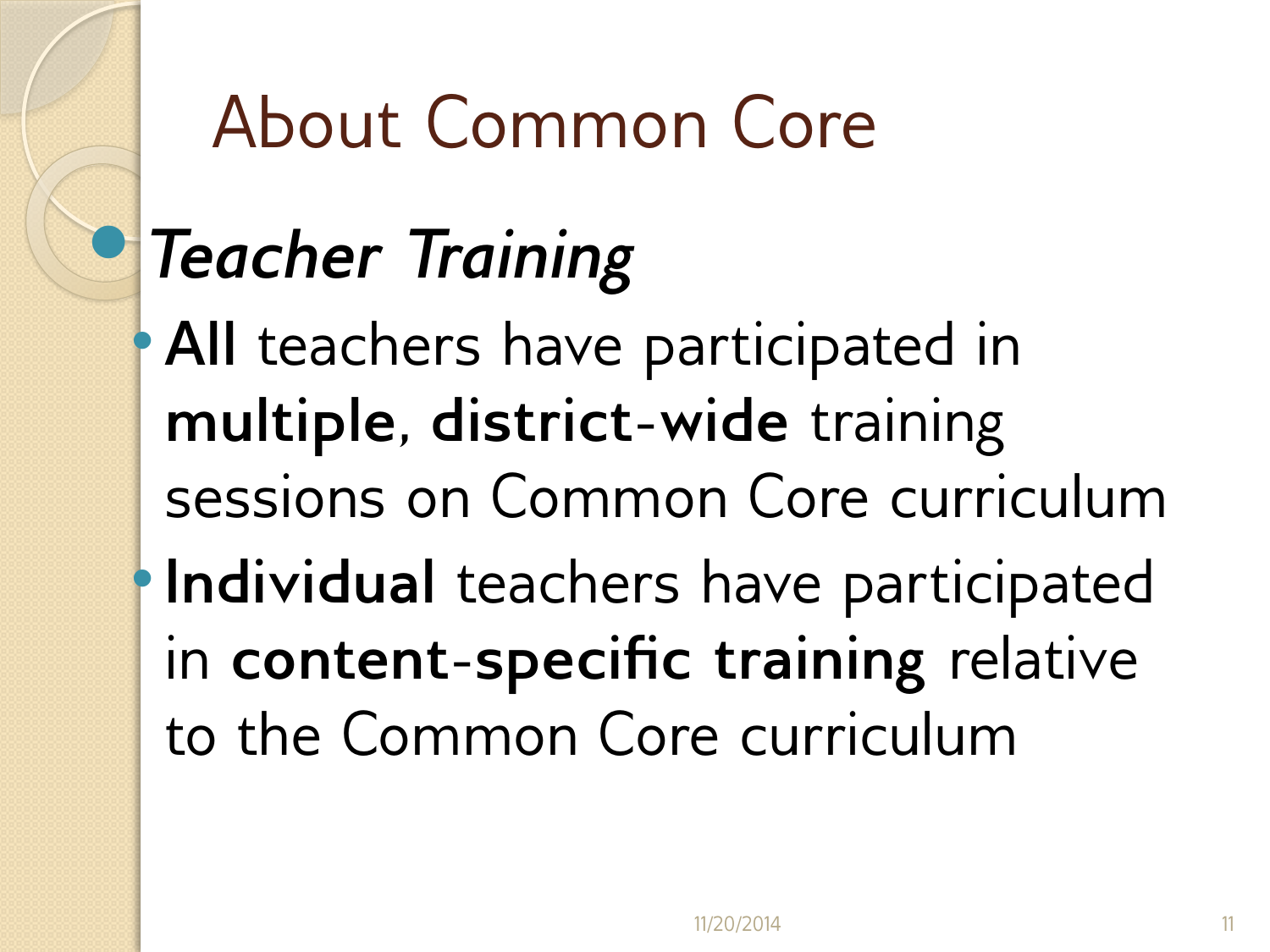

# About Common Core
Teacher Training
All teachers have participated in multiple, district-wide training sessions on Common Core curriculum
Individual teachers have participated in content-specific training relative to the Common Core curriculum

11/20/2014
11